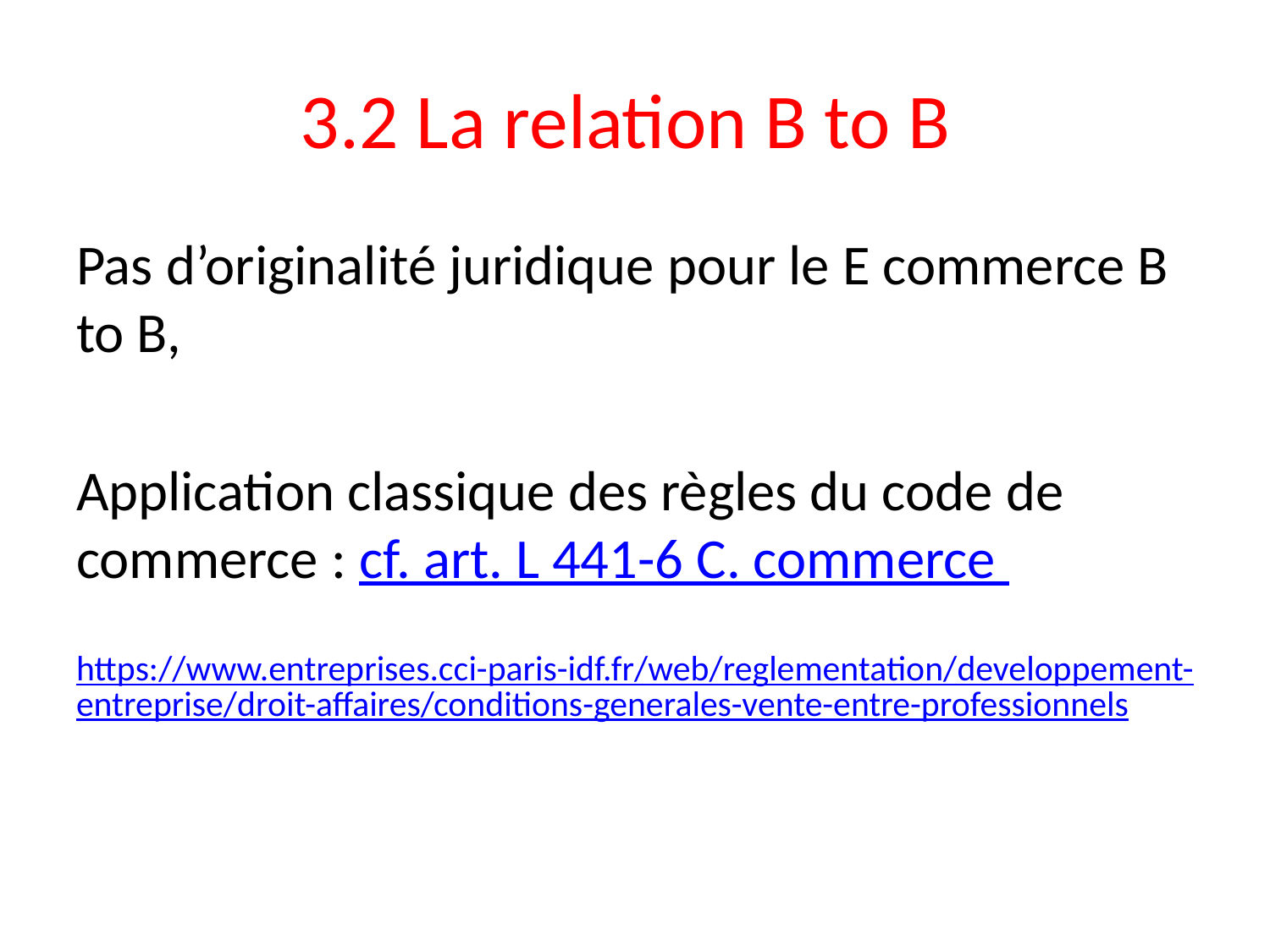

# 3.2 La relation B to B
Pas d’originalité juridique pour le E commerce B to B,

Application classique des règles du code de commerce : cf. art. L 441-6 C. commerce

https://www.entreprises.cci-paris-idf.fr/web/reglementation/developpement-entreprise/droit-affaires/conditions-generales-vente-entre-professionnels